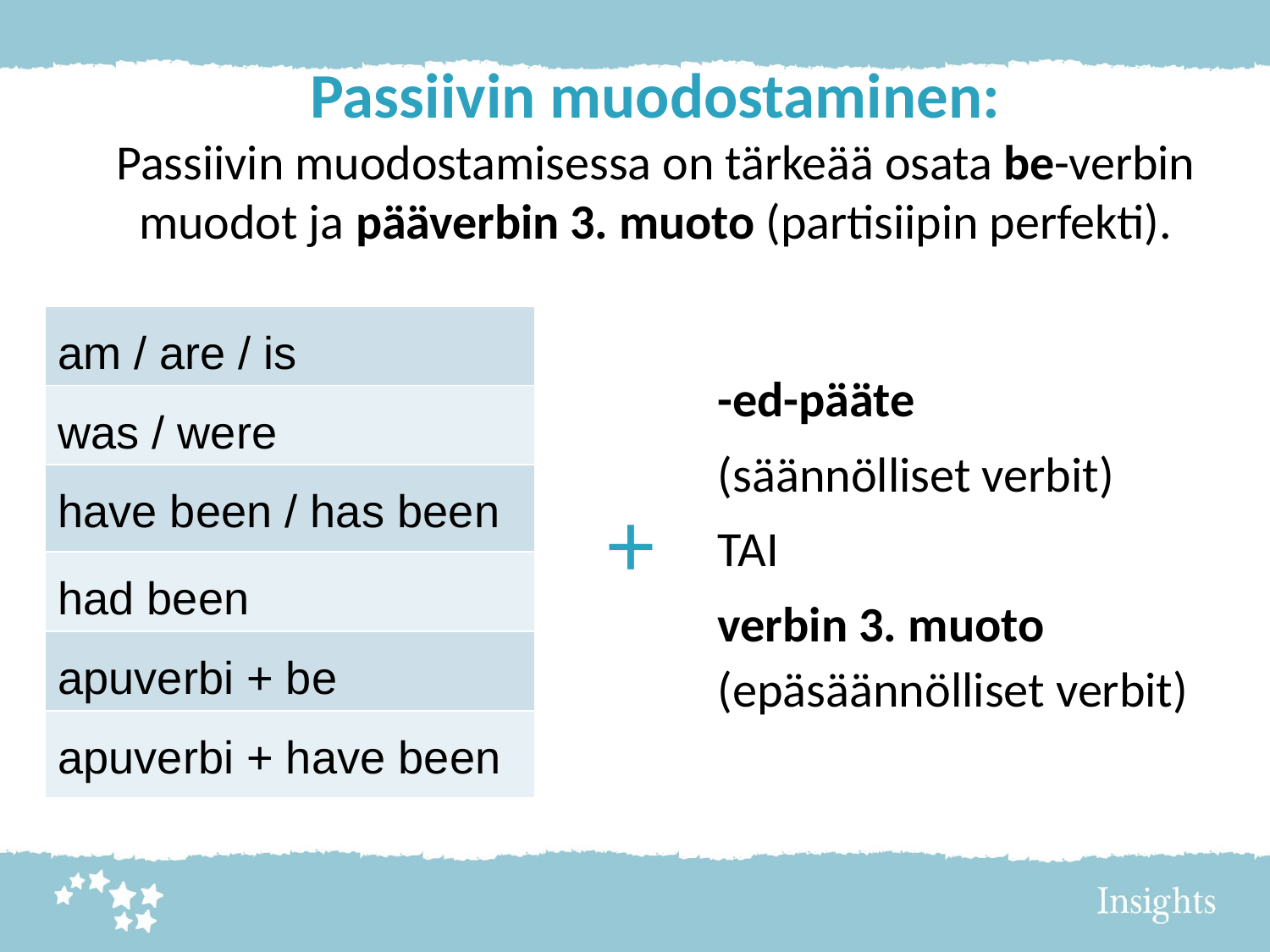

# Passiivin muodostaminen: Passiivin muodostamisessa on tärkeää osata be-verbin muodot ja pääverbin 3. muoto (partisiipin perfekti).

-ed-pääte
(säännölliset verbit)
TAI
verbin 3. muoto (epäsäännölliset verbit)
| am / are / is |
| --- |
| was / were |
| have been / has been |
| had been |
| apuverbi + be |
| apuverbi + have been |
+